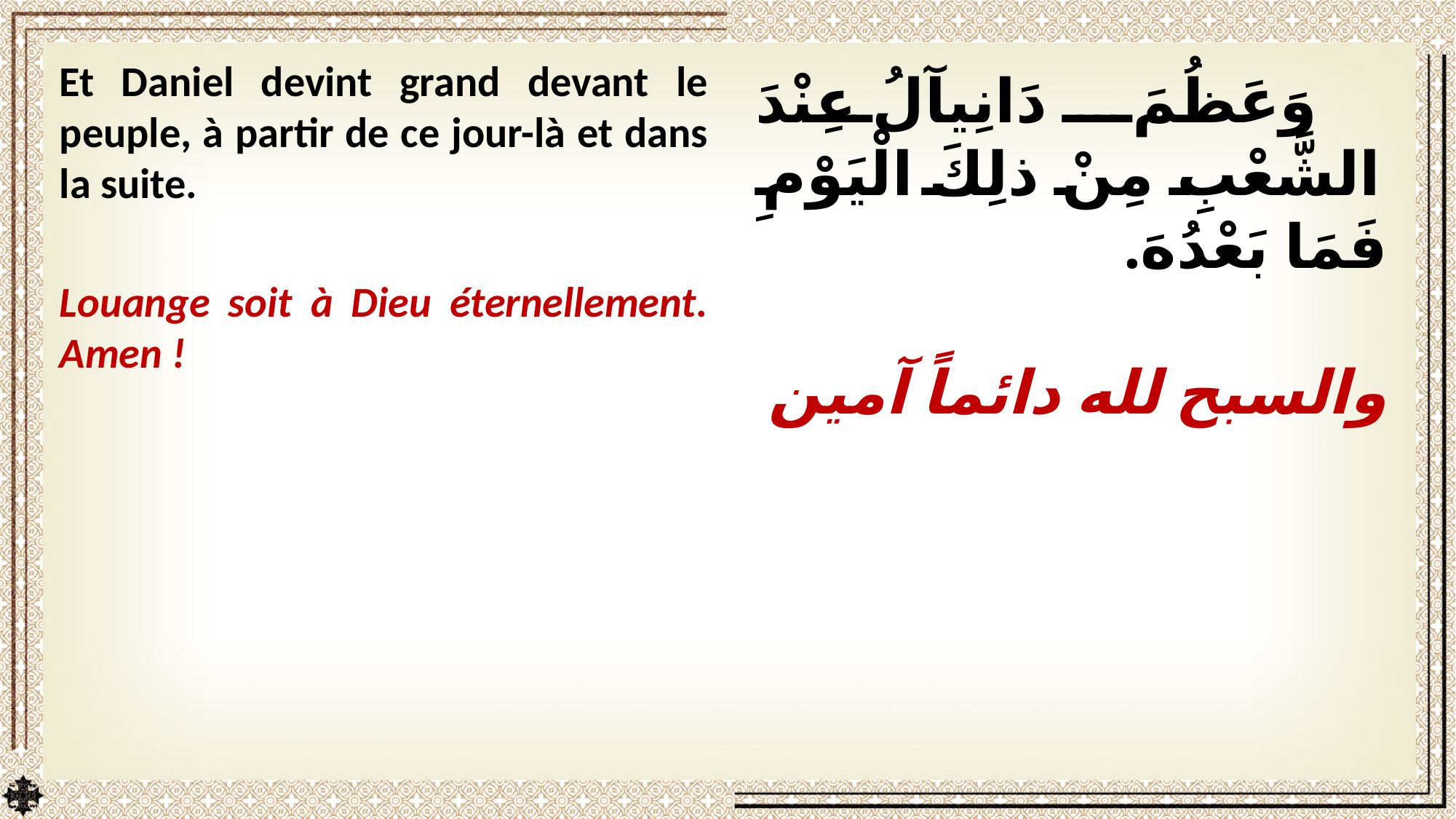

Et Daniel devint grand devant le peuple, à partir de ce jour-là et dans la suite.

Louange soit à Dieu éternellement. Amen !
وَعَظُمَ دَانِيآلُ عِنْدَ الشَّعْبِ مِنْ ذلِكَ الْيَوْمِ فَمَا بَعْدُهَ.

والسبح لله دائماً آمين